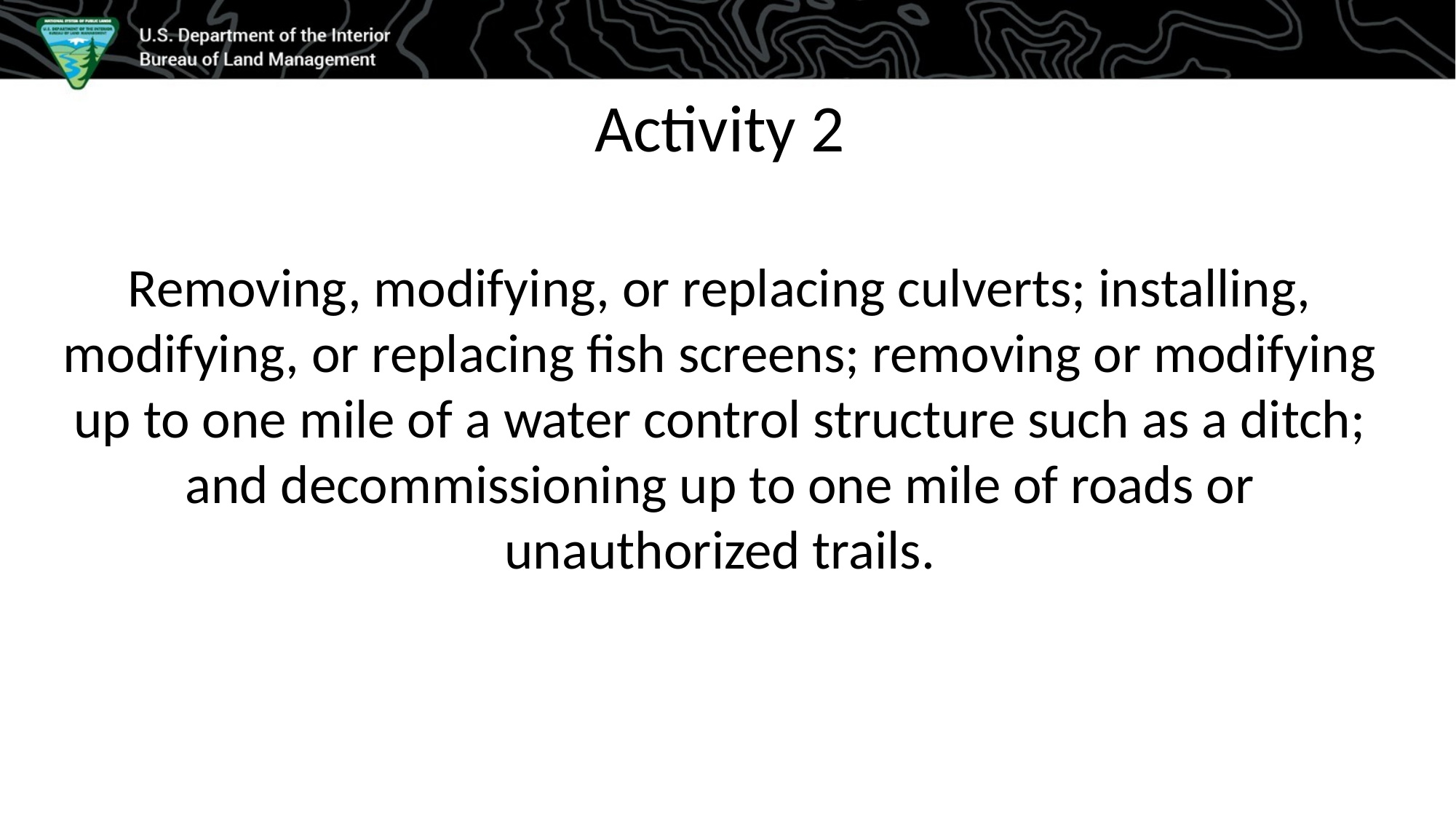

Activity 2

Removing, modifying, or replacing culverts; installing, modifying, or replacing fish screens; removing or modifying up to one mile of a water control structure such as a ditch; and decommissioning up to one mile of roads or unauthorized trails.